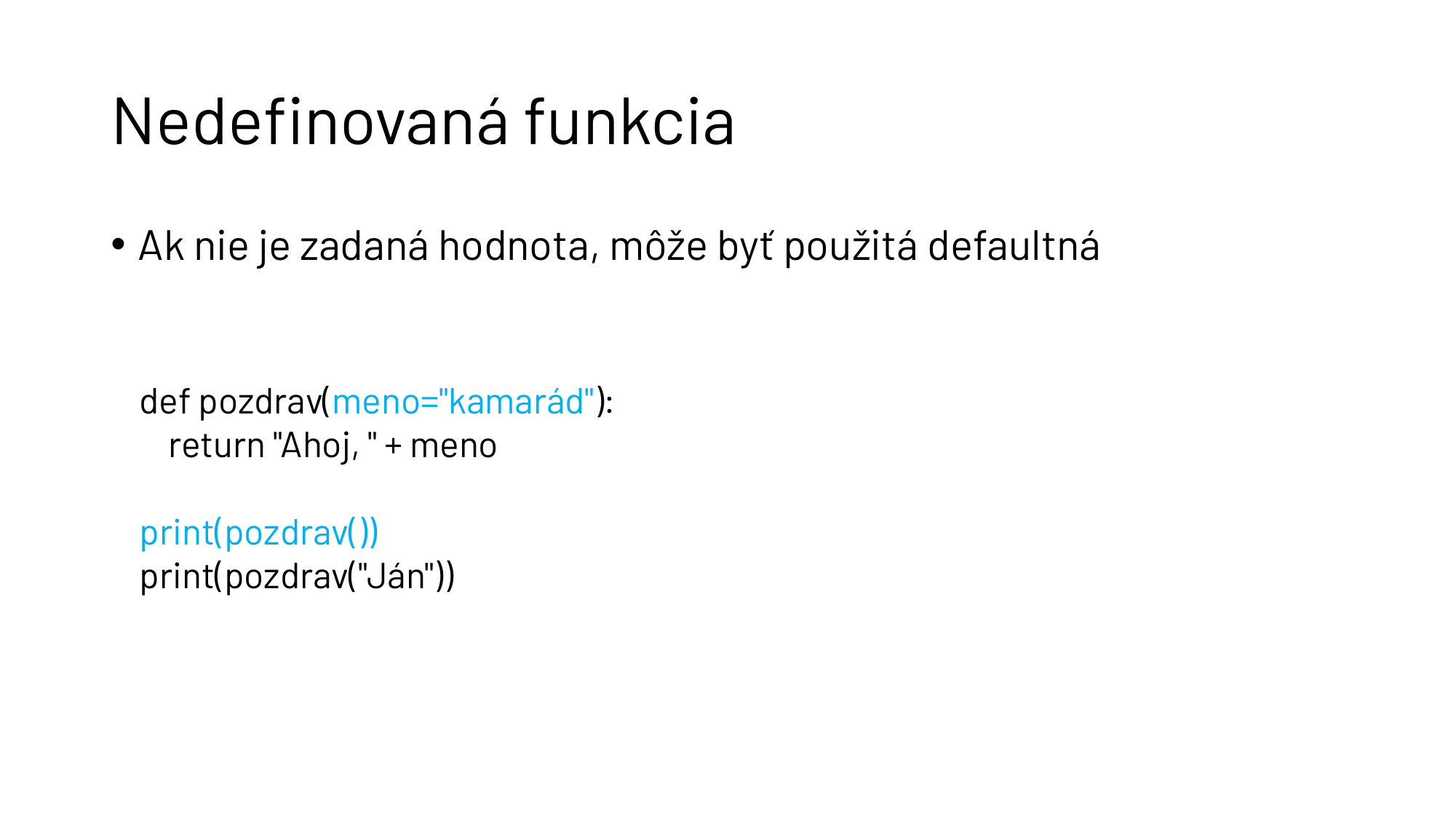

# Nedefinovaná funkcia
Ak nie je zadaná hodnota, môže byť použitá defaultná
def pozdrav(meno="kamarád"):
    return "Ahoj, " + meno

print(pozdrav())
print(pozdrav("Ján"))